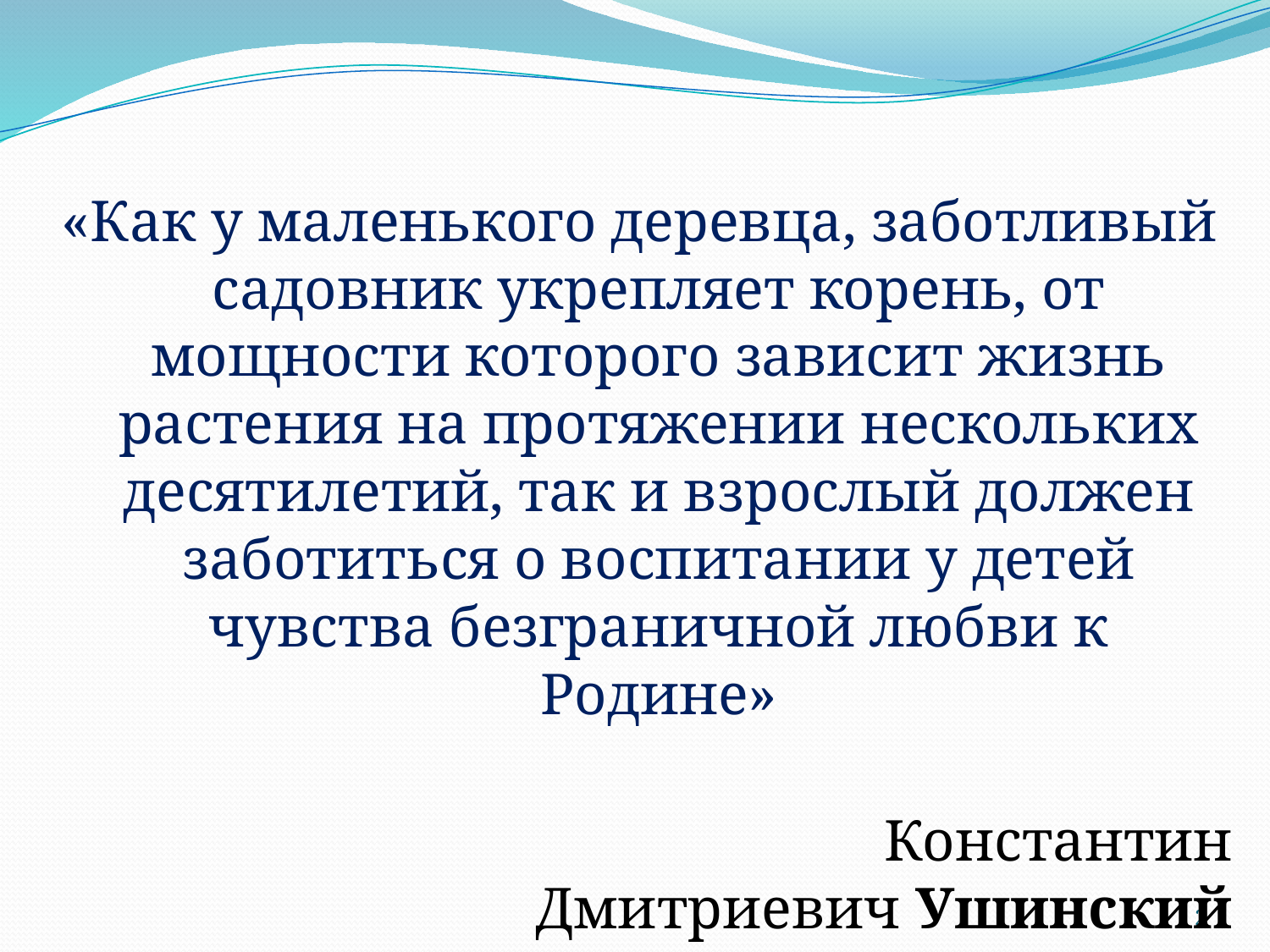

«Как у маленького деревца, заботливый садовник укрепляет корень, от мощности которого зависит жизнь растения на протяжении нескольких десятилетий, так и взрослый должен заботиться о воспитании у детей чувства безграничной любви к Родине»
                                                                                           Константин Дмитриевич Ушинский
2